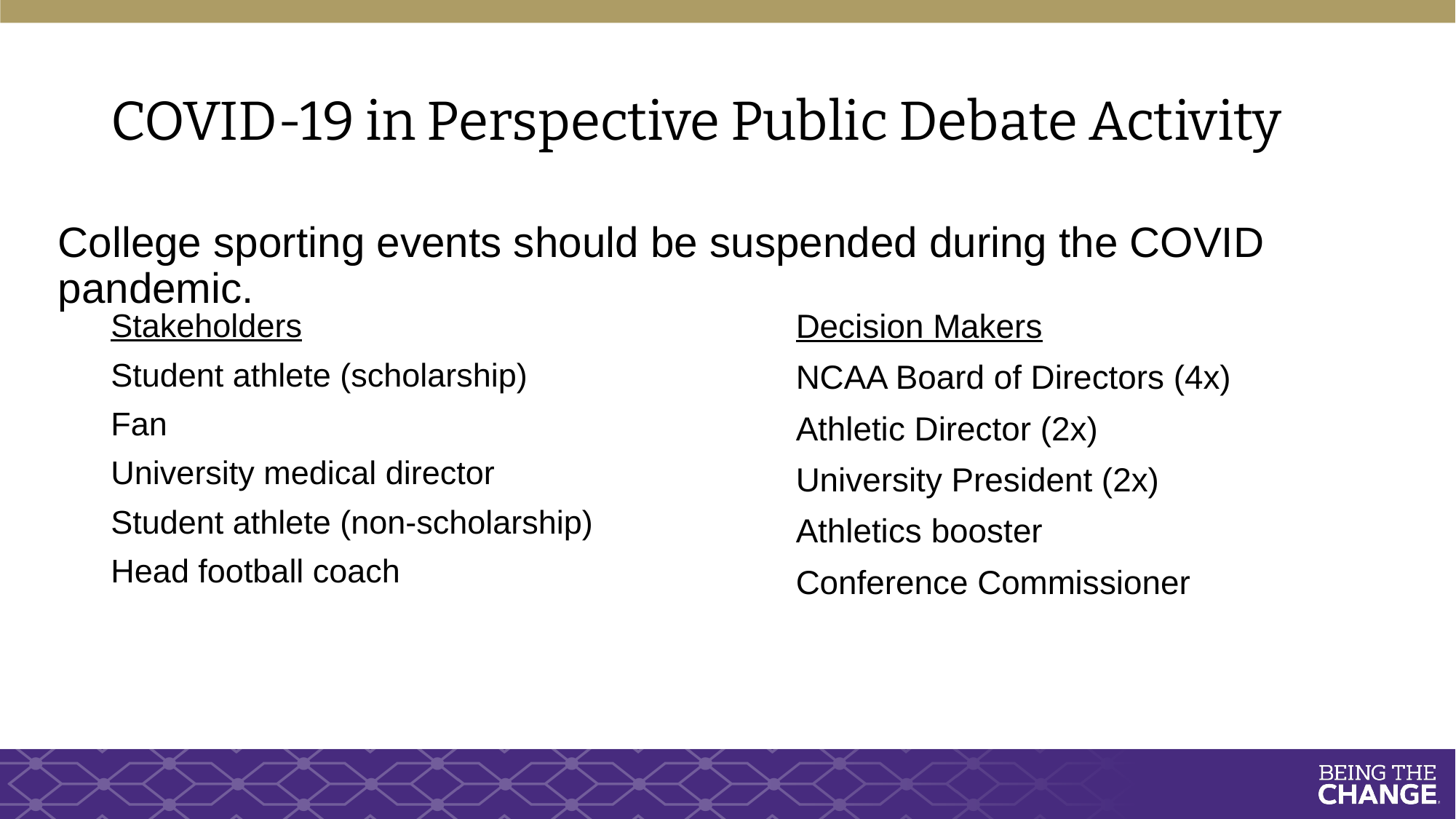

# COVID-19 in Perspective Public Debate Activity
College sporting events should be suspended during the COVID pandemic.
Stakeholders
Student athlete (scholarship)
Fan
University medical director
Student athlete (non-scholarship)
Head football coach
Decision Makers
NCAA Board of Directors (4x)
Athletic Director (2x)
University President (2x)
Athletics booster
Conference Commissioner